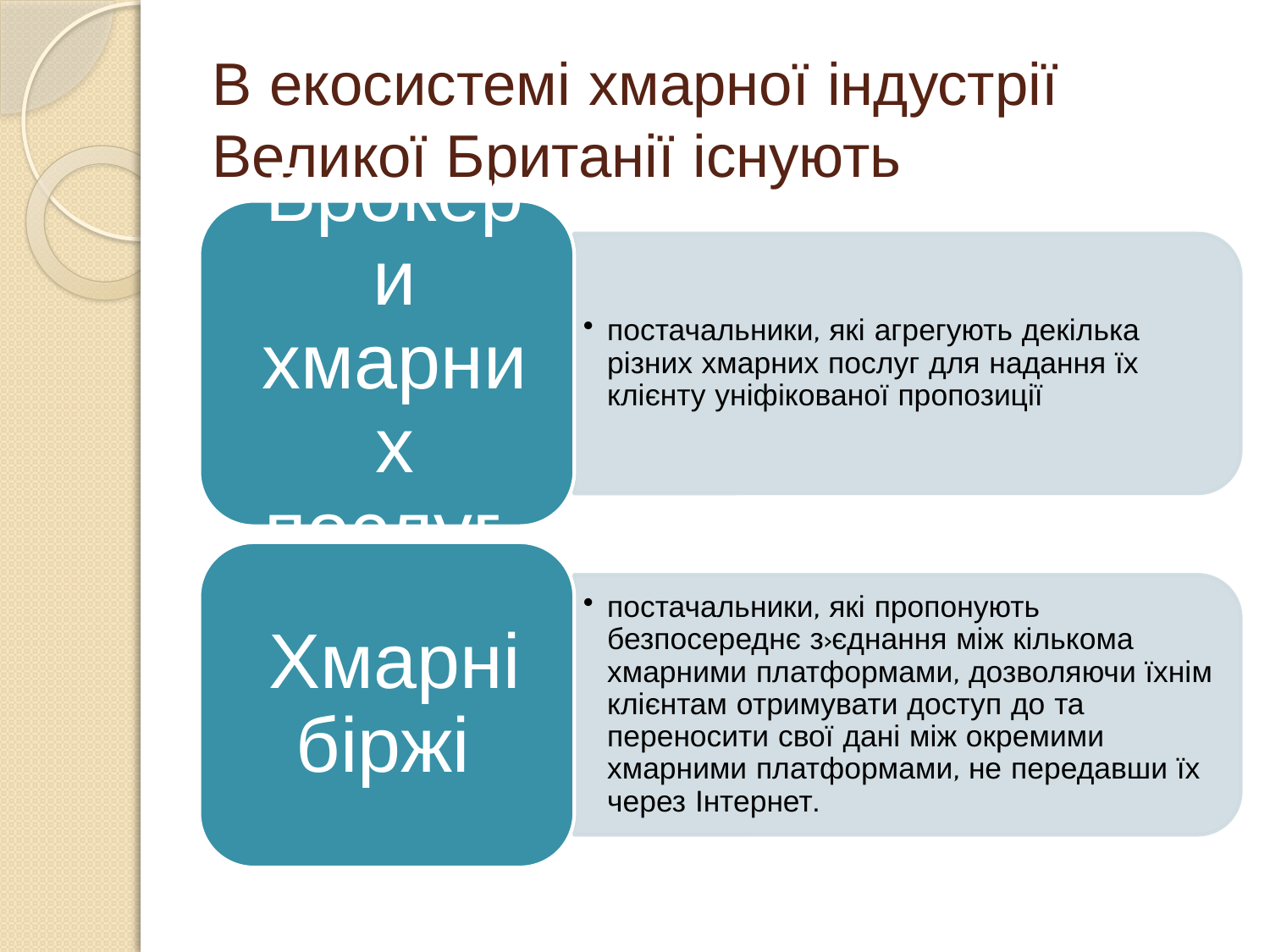

# В екосистемі хмарної індустрії Великої Британії існують
постачальники, які агрегують декілька різних хмарних послуг для надання їх клієнту уніфікованої пропозиції
Брокери хмарних послуг
постачальники, які пропонують безпосереднє з›єднання між кількома хмарними платформами, дозволяючи їхнім клієнтам отримувати доступ до та переносити свої дані між окремими хмарними платформами, не передавши їх через Інтернет.
Хмарні біржі